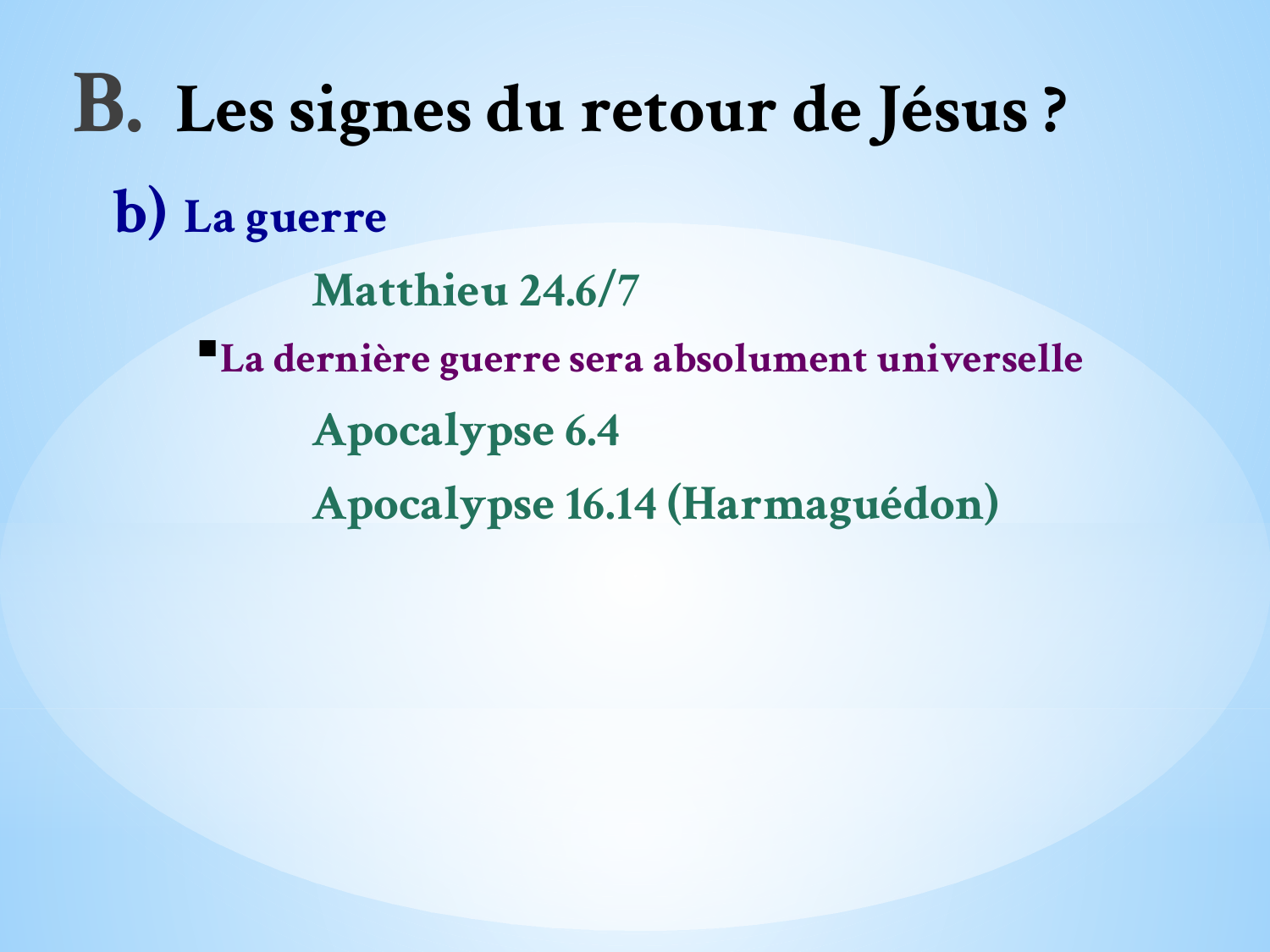

# Les signes du retour de Jésus ?
La guerre
Matthieu 24.6/7
La dernière guerre sera absolument universelle
Apocalypse 6.4
Apocalypse 16.14 (Harmaguédon)